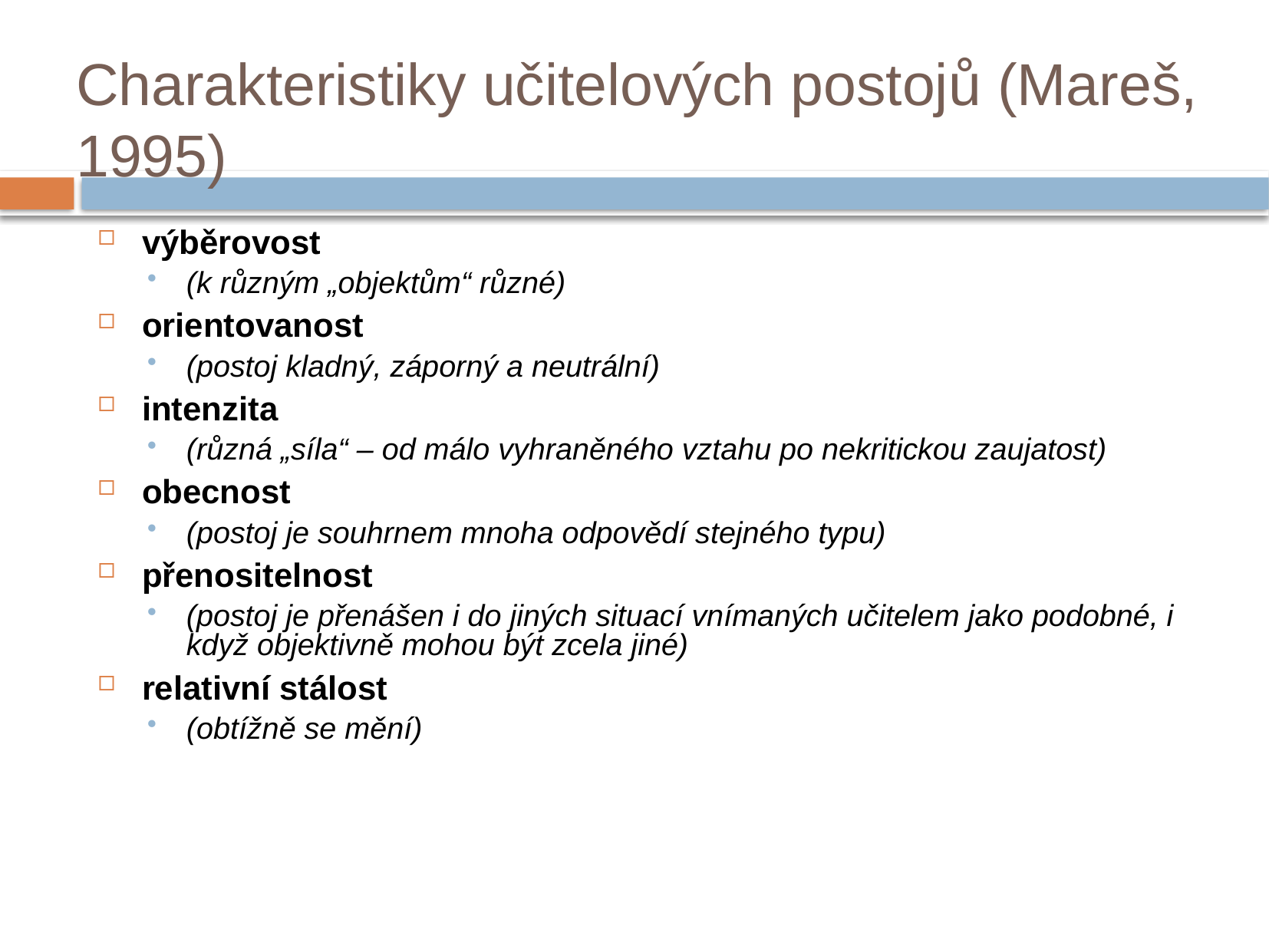

# Charakteristiky učitelových postojů (Mareš, 1995)
výběrovost
(k různým „objektům“ různé)
orientovanost
(postoj kladný, záporný a neutrální)
intenzita
(různá „síla“ – od málo vyhraněného vztahu po nekritickou zaujatost)
obecnost
(postoj je souhrnem mnoha odpovědí stejného typu)
přenositelnost
(postoj je přenášen i do jiných situací vnímaných učitelem jako podobné, i když objektivně mohou být zcela jiné)
relativní stálost
(obtížně se mění)